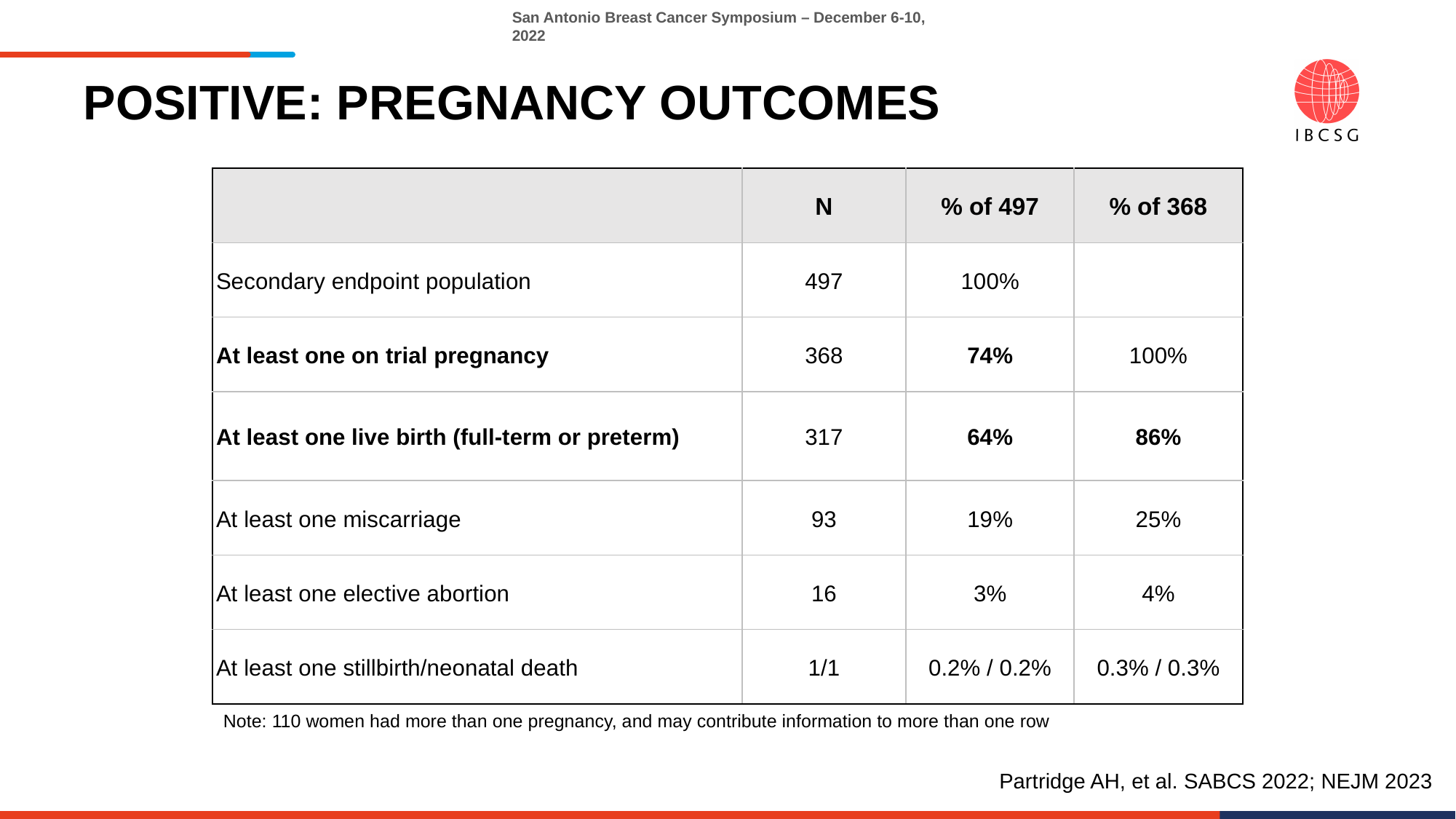

# POSITIVE: PREGNANCY OUTCOMES
|  | N | % of 497 | % of 368 |
| --- | --- | --- | --- |
| Secondary endpoint population | 497 | 100% |  |
| At least one on trial pregnancy | 368 | 74% | 100% |
| At least one live birth (full-term or preterm) | 317 | 64% | 86% |
| At least one miscarriage | 93 | 19% | 25% |
| At least one elective abortion | 16 | 3% | 4% |
| At least one stillbirth/neonatal death | 1/1 | 0.2% / 0.2% | 0.3% / 0.3% |
Note: 110 women had more than one pregnancy, and may contribute information to more than one row

Partridge AH, et al. SABCS 2022; NEJM 2023

15